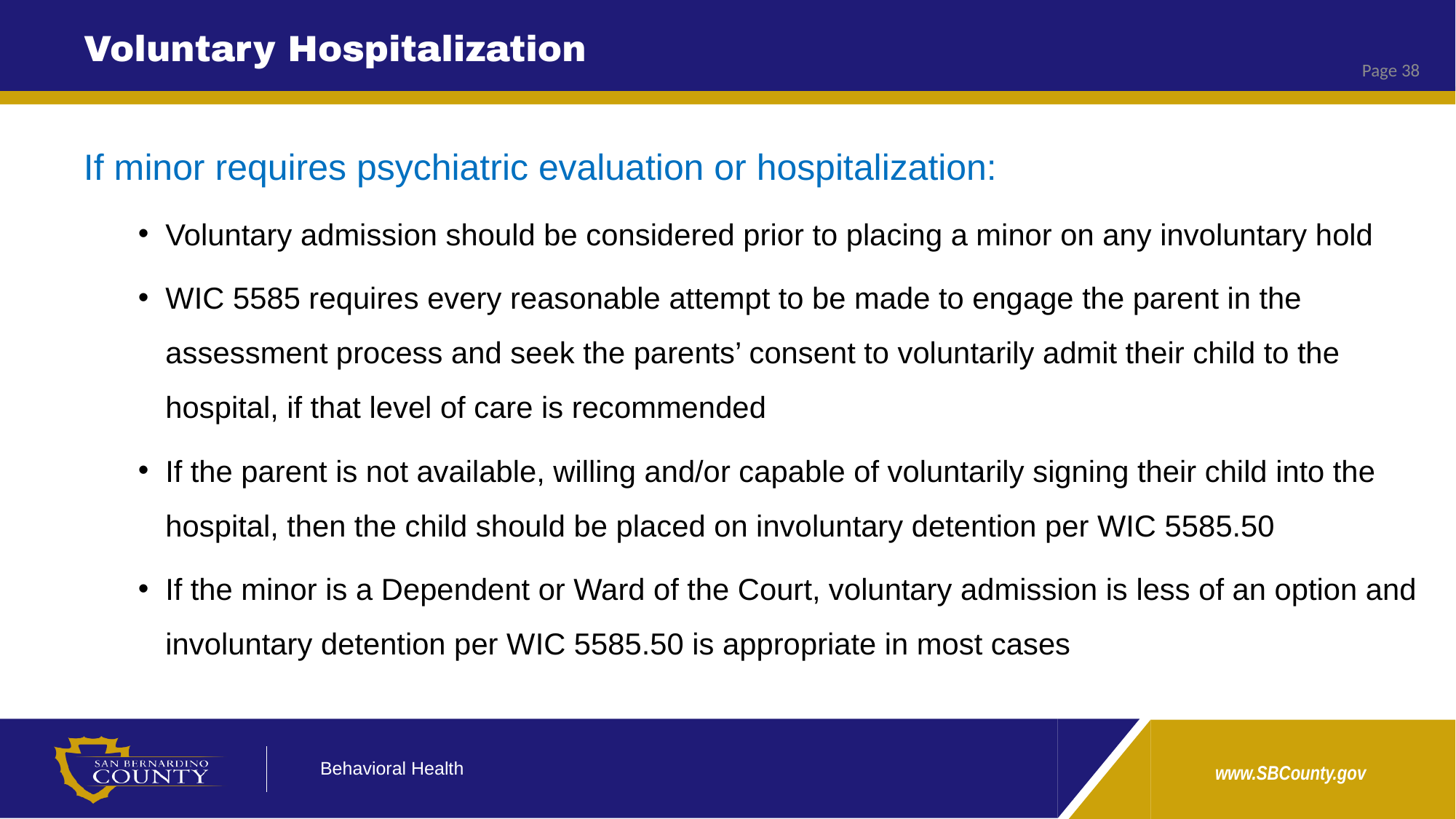

# Voluntary Hospitalization

If minor requires psychiatric evaluation or hospitalization:
Voluntary admission should be considered prior to placing a minor on any involuntary hold
WIC 5585 requires every reasonable attempt to be made to engage the parent in the assessment process and seek the parents’ consent to voluntarily admit their child to the hospital, if that level of care is recommended
If the parent is not available, willing and/or capable of voluntarily signing their child into the hospital, then the child should be placed on involuntary detention per WIC 5585.50
If the minor is a Dependent or Ward of the Court, voluntary admission is less of an option and involuntary detention per WIC 5585.50 is appropriate in most cases